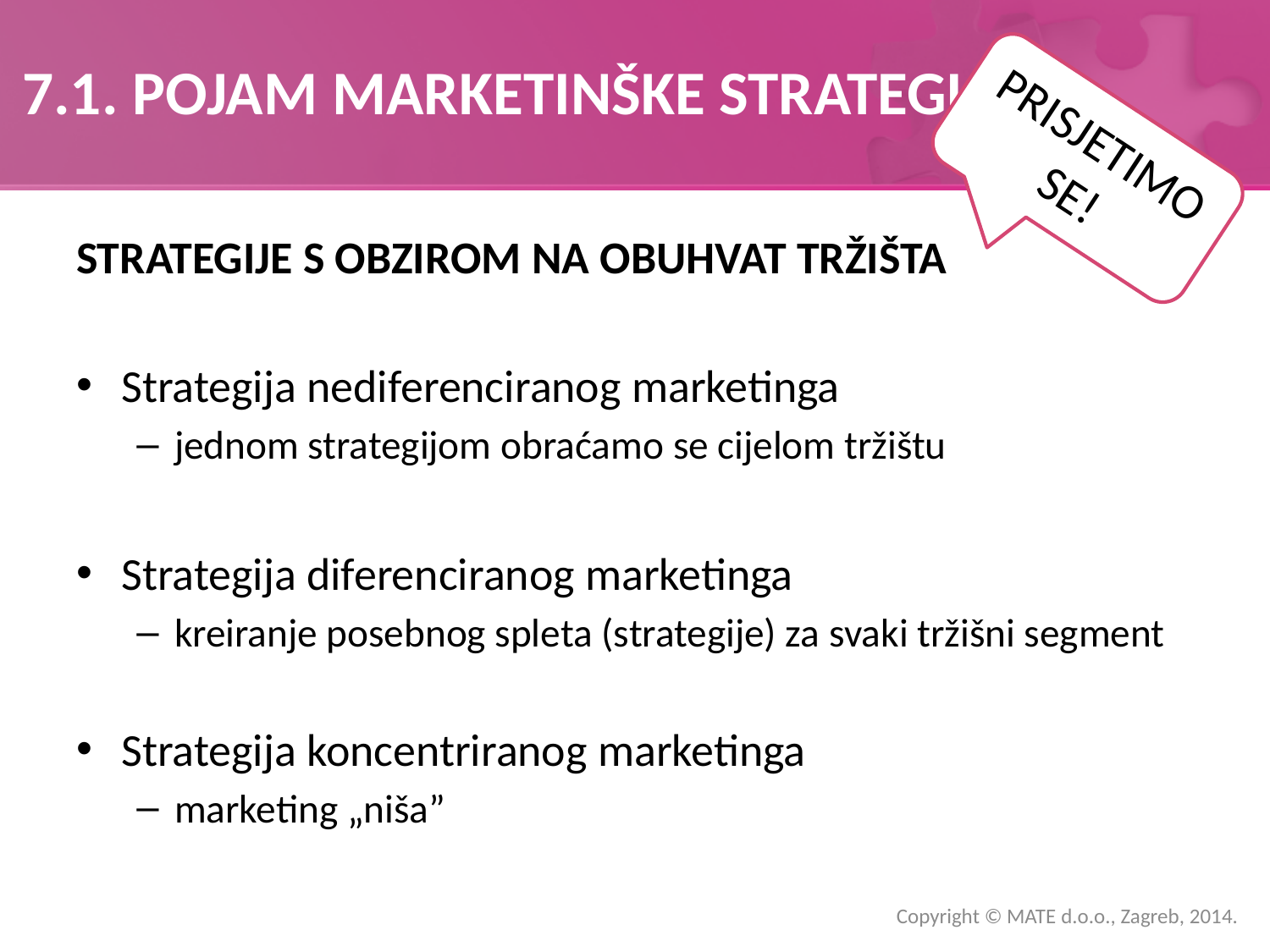

# 7.1. POJAM MARKETINŠKE STRATEGIJE
PRISJETIMO SE!
STRATEGIJE S OBZIROM NA OBUHVAT TRŽIŠTA

Strategija nediferenciranog marketinga
jednom strategijom obraćamo se cijelom tržištu

Strategija diferenciranog marketinga
kreiranje posebnog spleta (strategije) za svaki tržišni segment

Strategija koncentriranog marketinga
marketing „niša”
Copyright © MATE d.o.o., Zagreb, 2014.